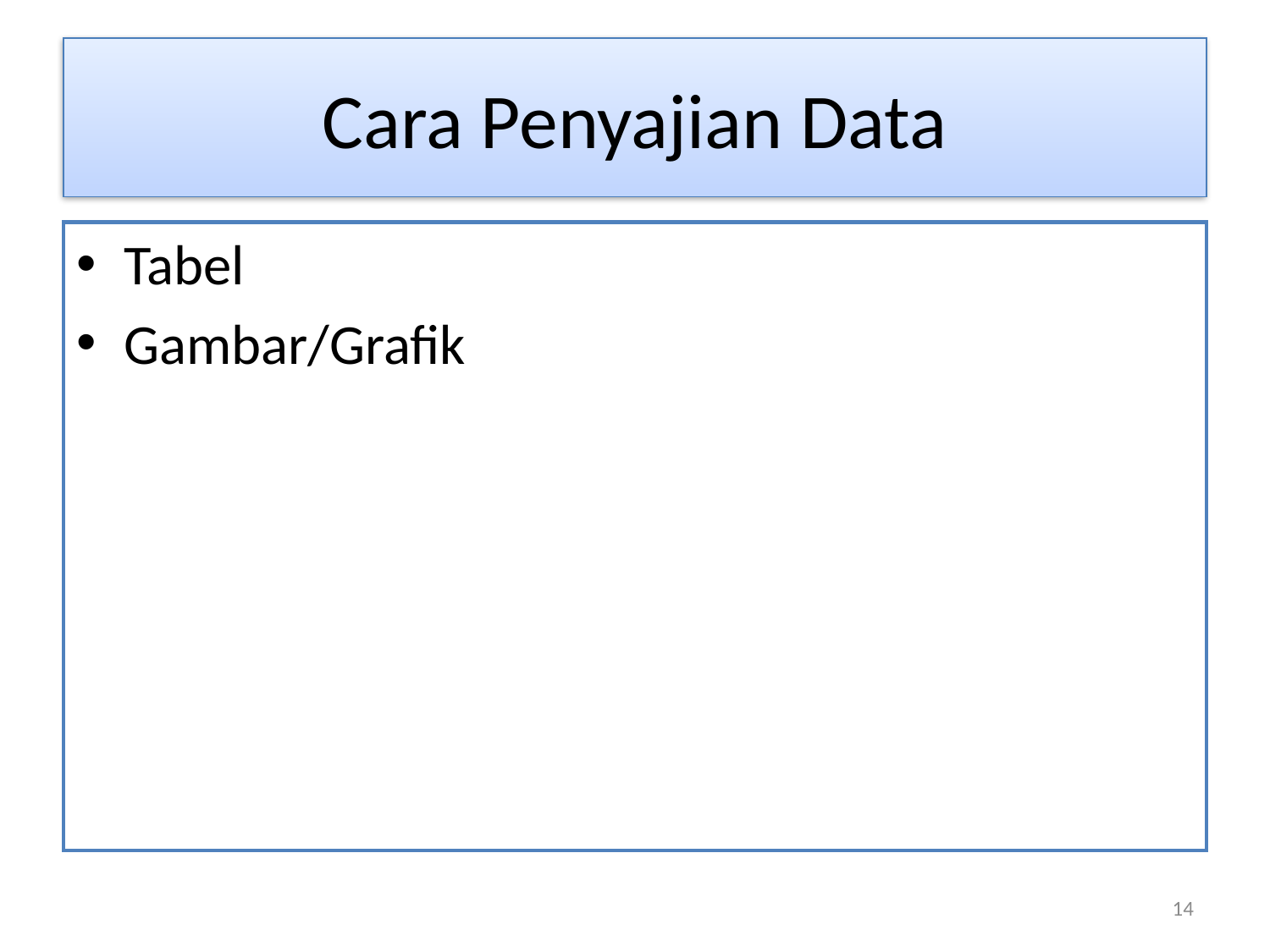

# Cara Penyajian Data
Tabel
Gambar/Grafik
14